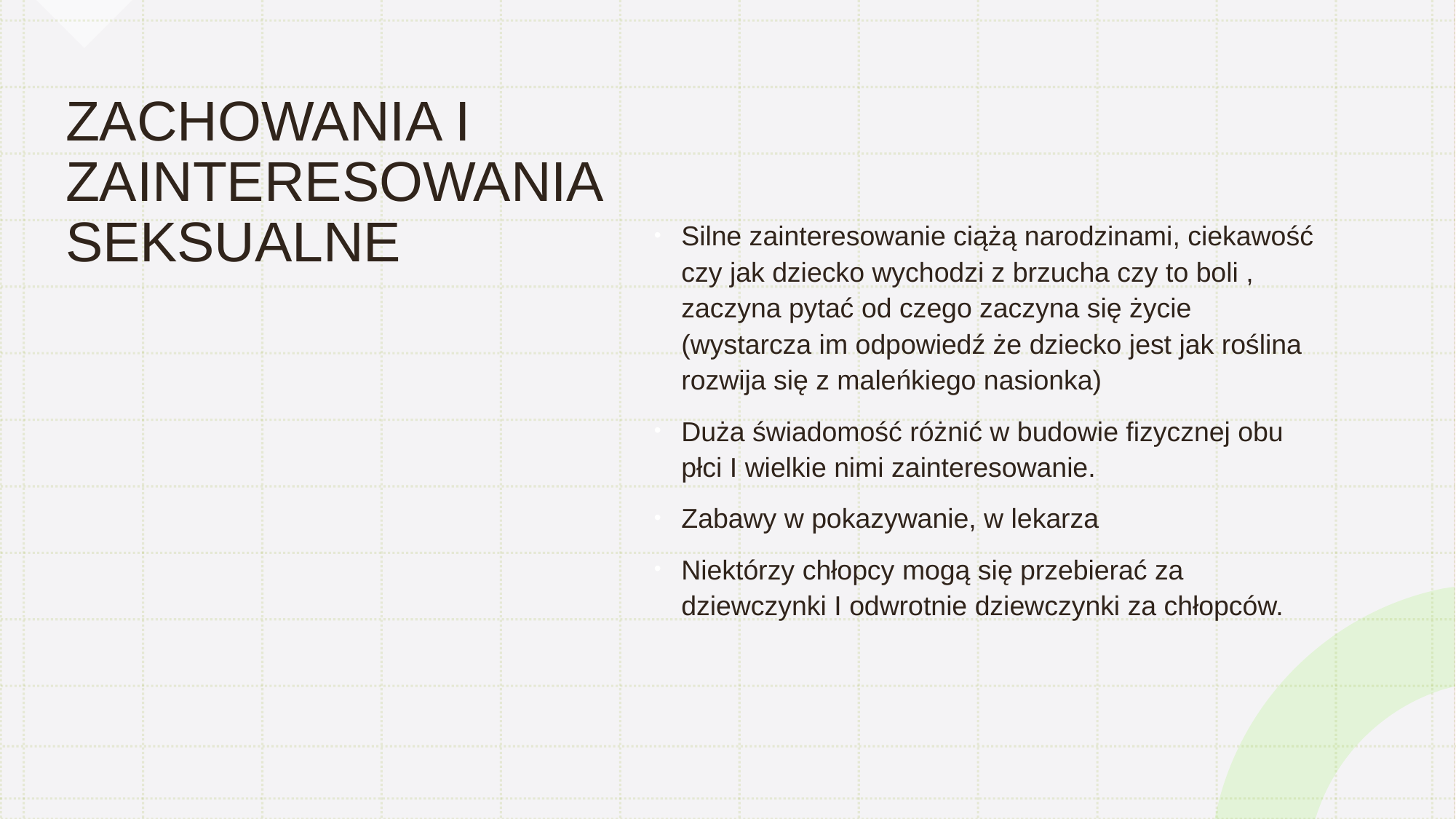

# ZACHOWANIA I ZAINTERESOWANIA SEKSUALNE
Silne zainteresowanie ciążą narodzinami, ciekawość czy jak dziecko wychodzi z brzucha czy to boli , zaczyna pytać od czego zaczyna się życie (wystarcza im odpowiedź że dziecko jest jak roślina rozwija się z maleńkiego nasionka)
Duża świadomość różnić w budowie fizycznej obu płci I wielkie nimi zainteresowanie.
Zabawy w pokazywanie, w lekarza
Niektórzy chłopcy mogą się przebierać za dziewczynki I odwrotnie dziewczynki za chłopców.